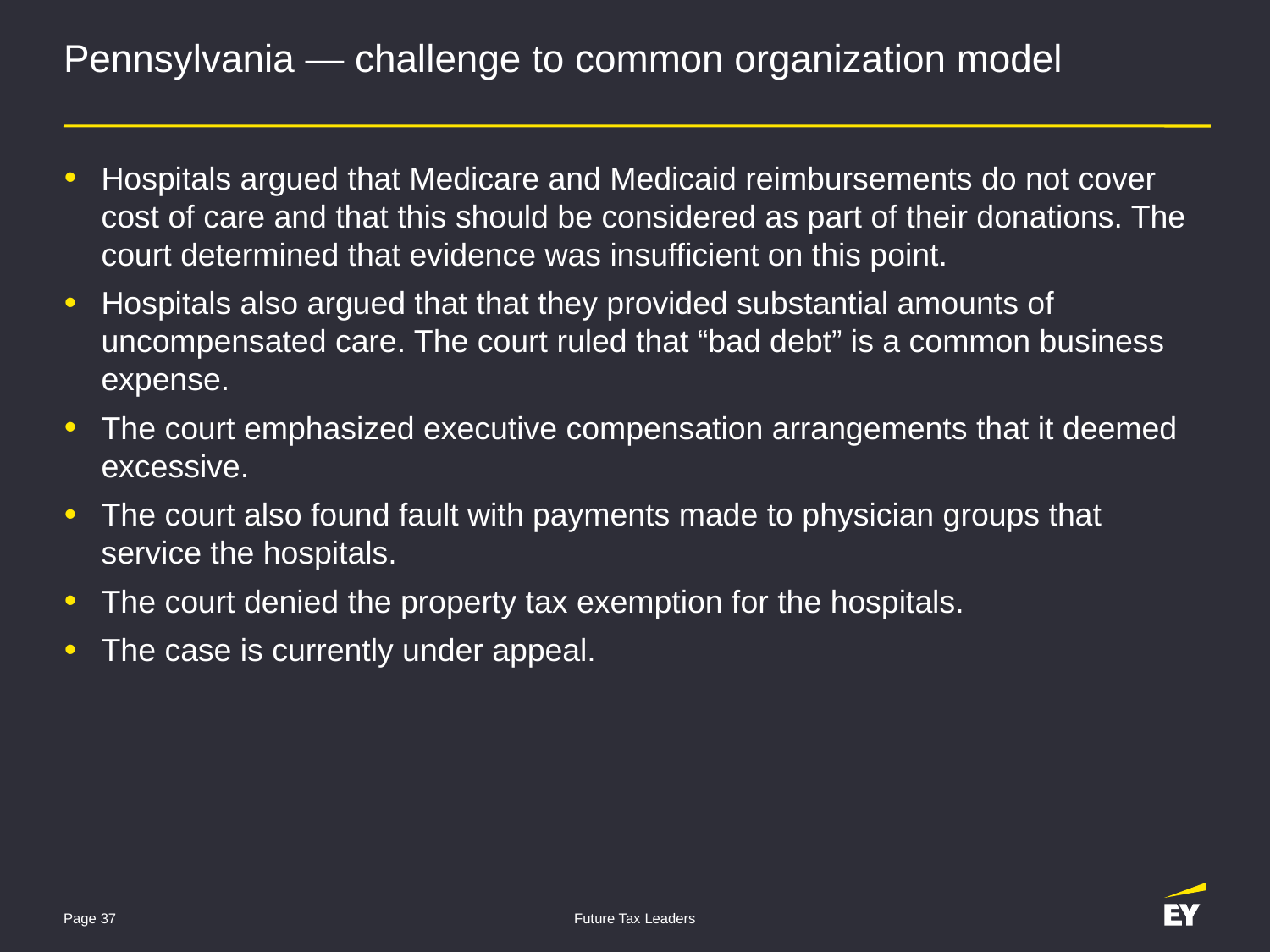

# Pennsylvania — challenge to common organization model
Hospitals argued that Medicare and Medicaid reimbursements do not cover cost of care and that this should be considered as part of their donations. The court determined that evidence was insufficient on this point.
Hospitals also argued that that they provided substantial amounts of uncompensated care. The court ruled that “bad debt” is a common business expense.
The court emphasized executive compensation arrangements that it deemed excessive.
The court also found fault with payments made to physician groups that service the hospitals.
The court denied the property tax exemption for the hospitals.
The case is currently under appeal.